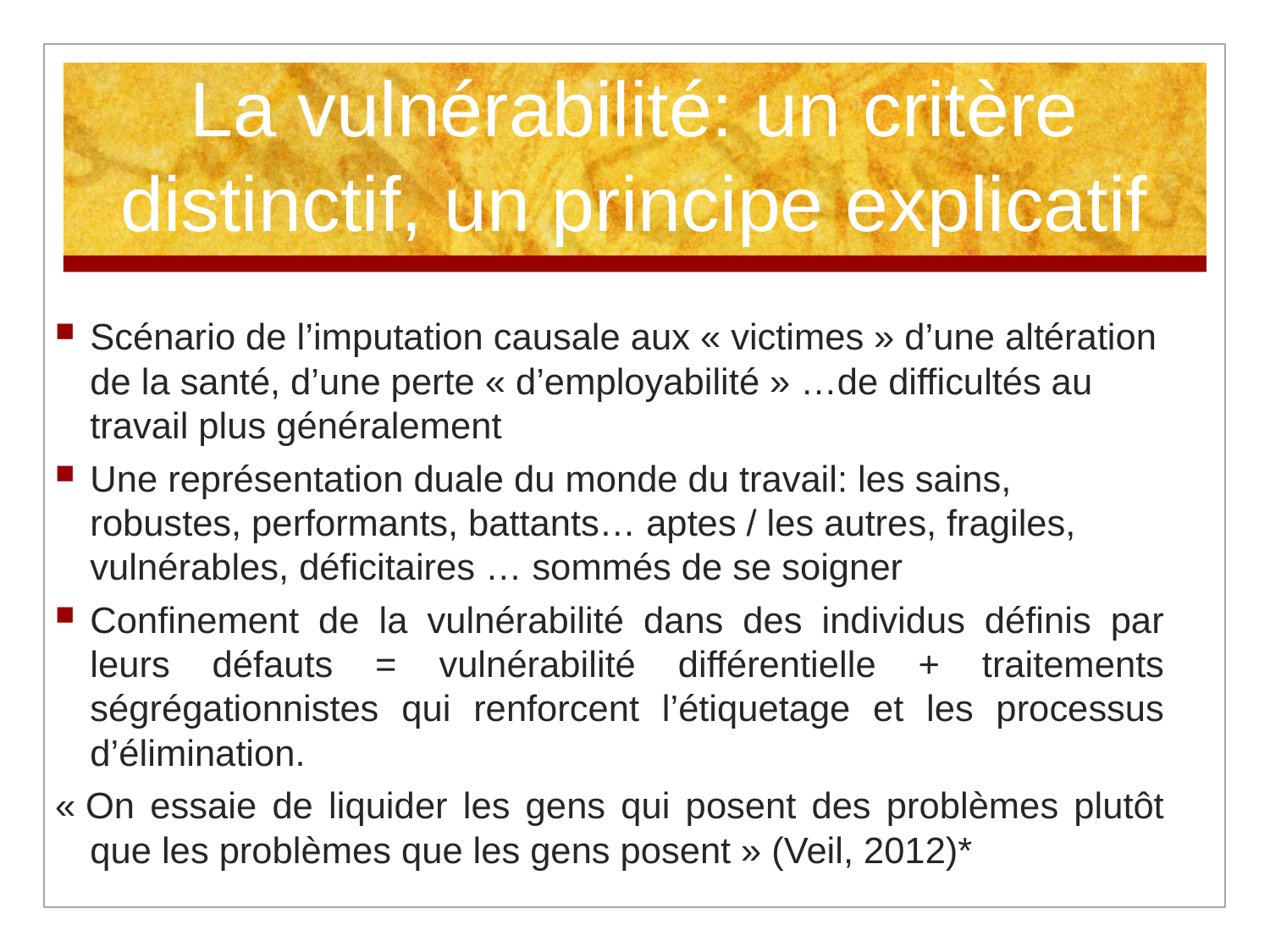

# La vulnérabilité: un critère distinctif, un principe explicatif

Scénario de l’imputation causale aux « victimes » d’une altération de la santé, d’une perte « d’employabilité » …de difficultés au travail plus généralement
Une représentation duale du monde du travail: les sains, robustes, performants, battants… aptes / les autres, fragiles, vulnérables, déficitaires … sommés de se soigner
Confinement de la vulnérabilité dans des individus définis par leurs défauts = vulnérabilité différentielle + traitements ségrégationnistes qui renforcent l’étiquetage et les processus d’élimination.
« On essaie de liquider les gens qui posent des problèmes plutôt que les problèmes que les gens posent » (Veil, 2012)*